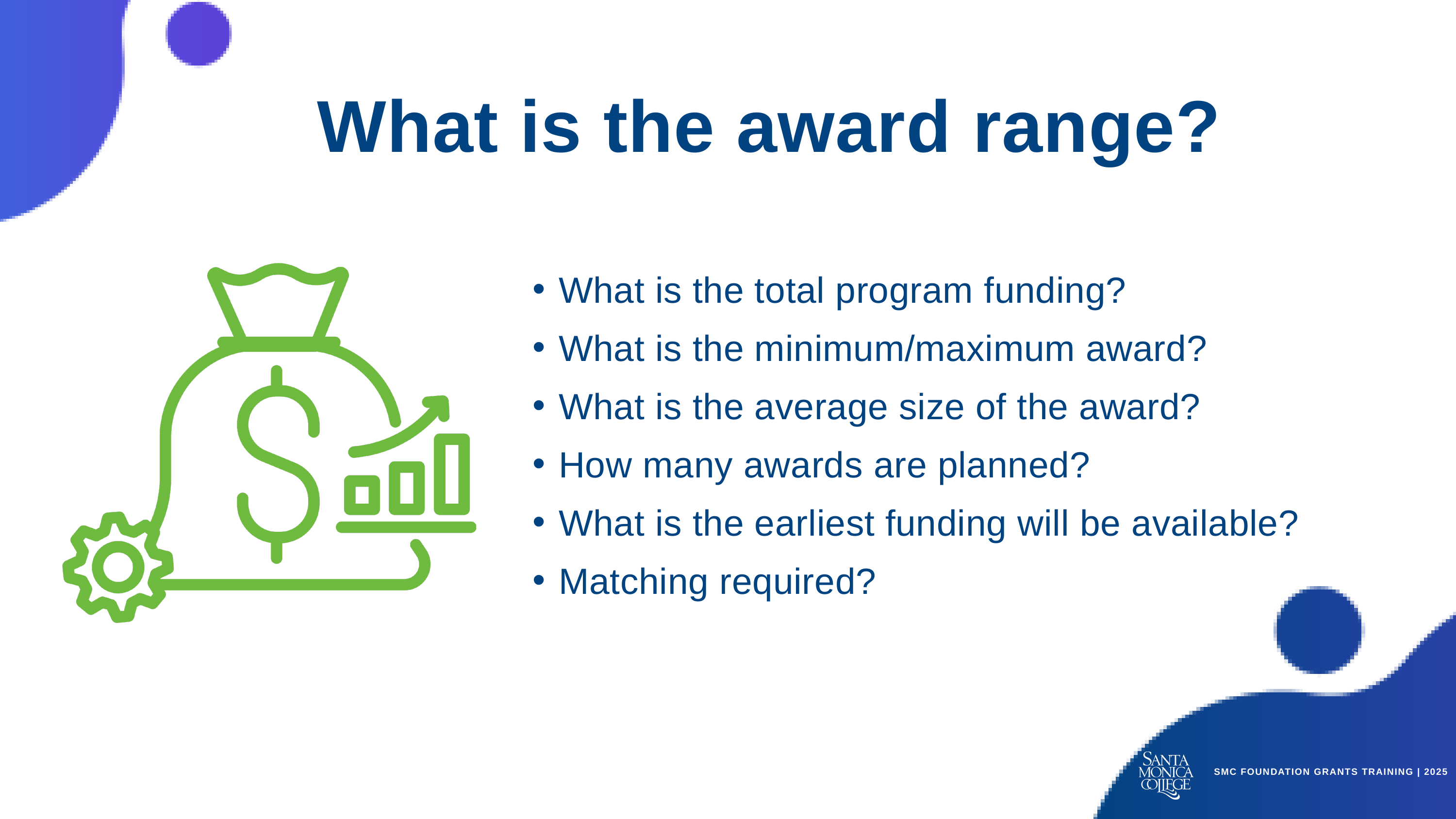

What is the award range?
What is the total program funding?
What is the minimum/maximum award?
What is the average size of the award?
How many awards are planned?
What is the earliest funding will be available?
Matching required?

SMC FOUNDATION GRANTS TRAINING | 2025